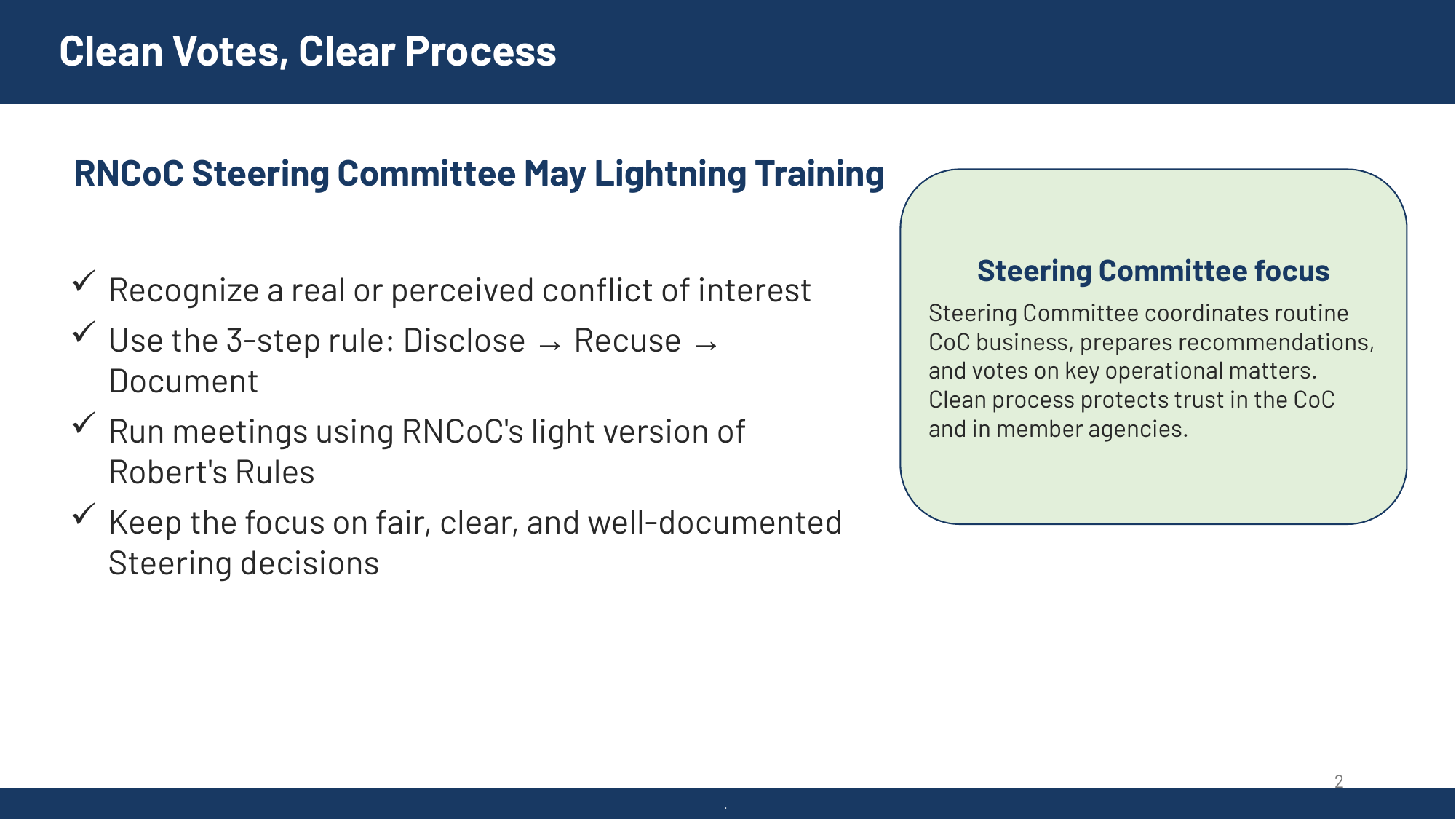

Clean Votes, Clear Process
RNCoC Steering Committee May Lightning Training
Steering Committee focus
Steering Committee coordinates routine CoC business, prepares recommendations, and votes on key operational matters. Clean process protects trust in the CoC and in member agencies.
Recognize a real or perceived conflict of interest
Use the 3-step rule: Disclose → Recuse → Document
Run meetings using RNCoC's light version of Robert's Rules
Keep the focus on fair, clear, and well-documented Steering decisions
2

.